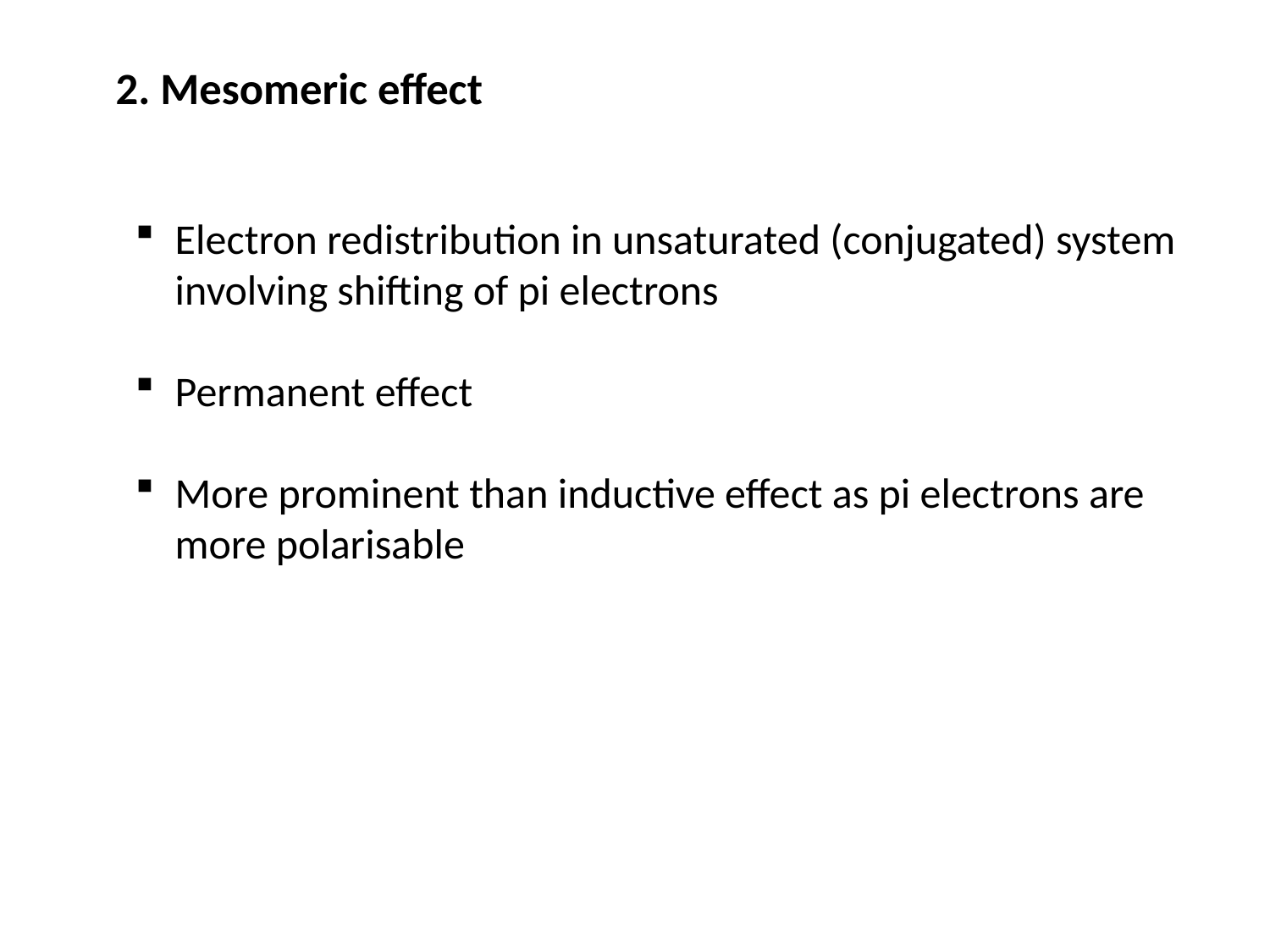

# 2. Mesomeric effect
Electron redistribution in unsaturated (conjugated) system involving shifting of pi electrons

Permanent effect

More prominent than inductive effect as pi electrons are more polarisable